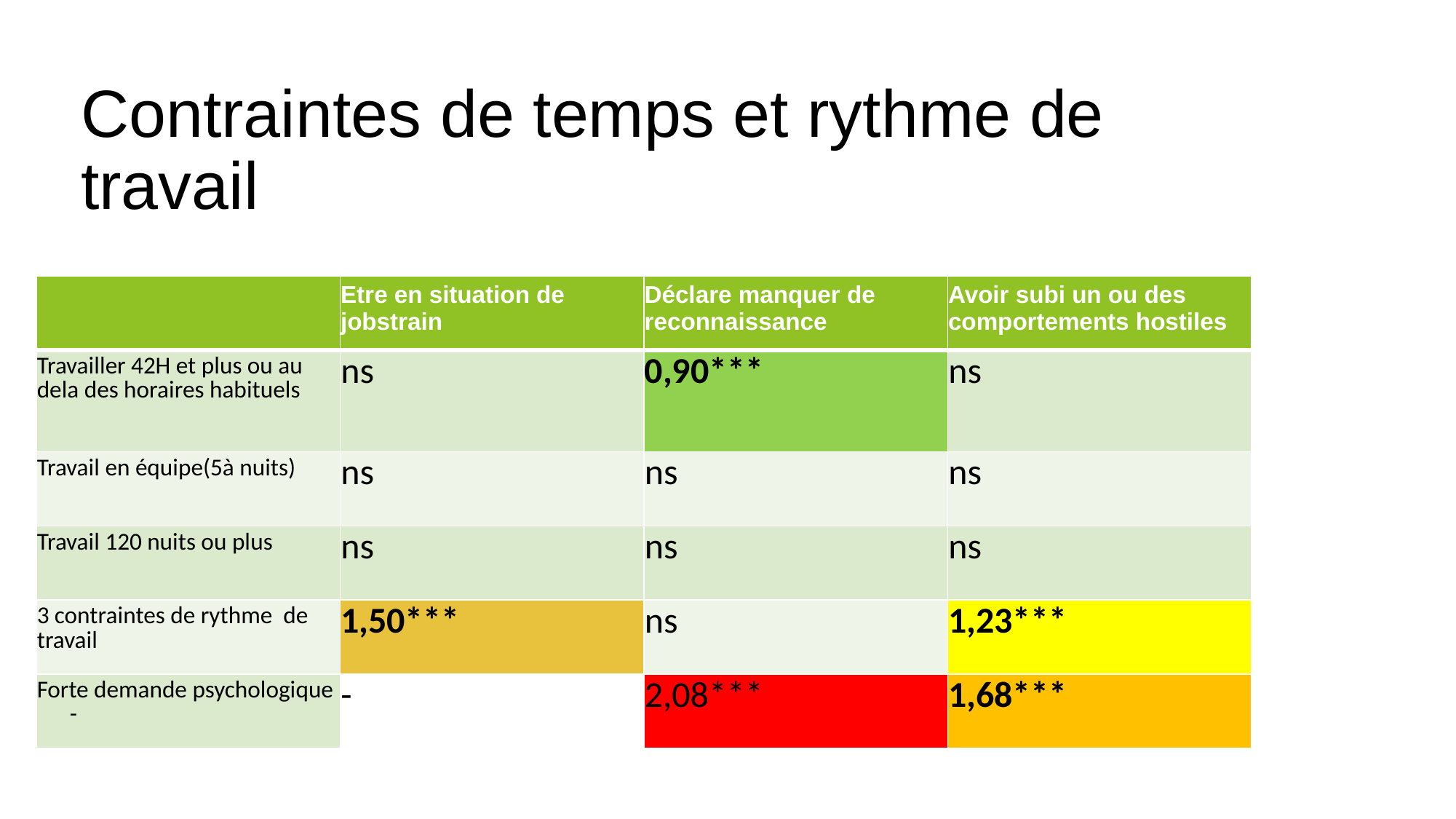

Contraintes de temps et rythme de travail
|  | Etre en situation de jobstrain | Déclare manquer de reconnaissance | Avoir subi un ou des comportements hostiles |
| --- | --- | --- | --- |
| Travailler 42H et plus ou au dela des horaires habituels | ns | 0,90\*\*\* | ns |
| Travail en équipe(5à nuits) | ns | ns | ns |
| Travail 120 nuits ou plus | ns | ns | ns |
| 3 contraintes de rythme de travail | 1,50\*\*\* | ns | 1,23\*\*\* |
| Forte demande psychologique - | - | 2,08\*\*\* | 1,68\*\*\* |